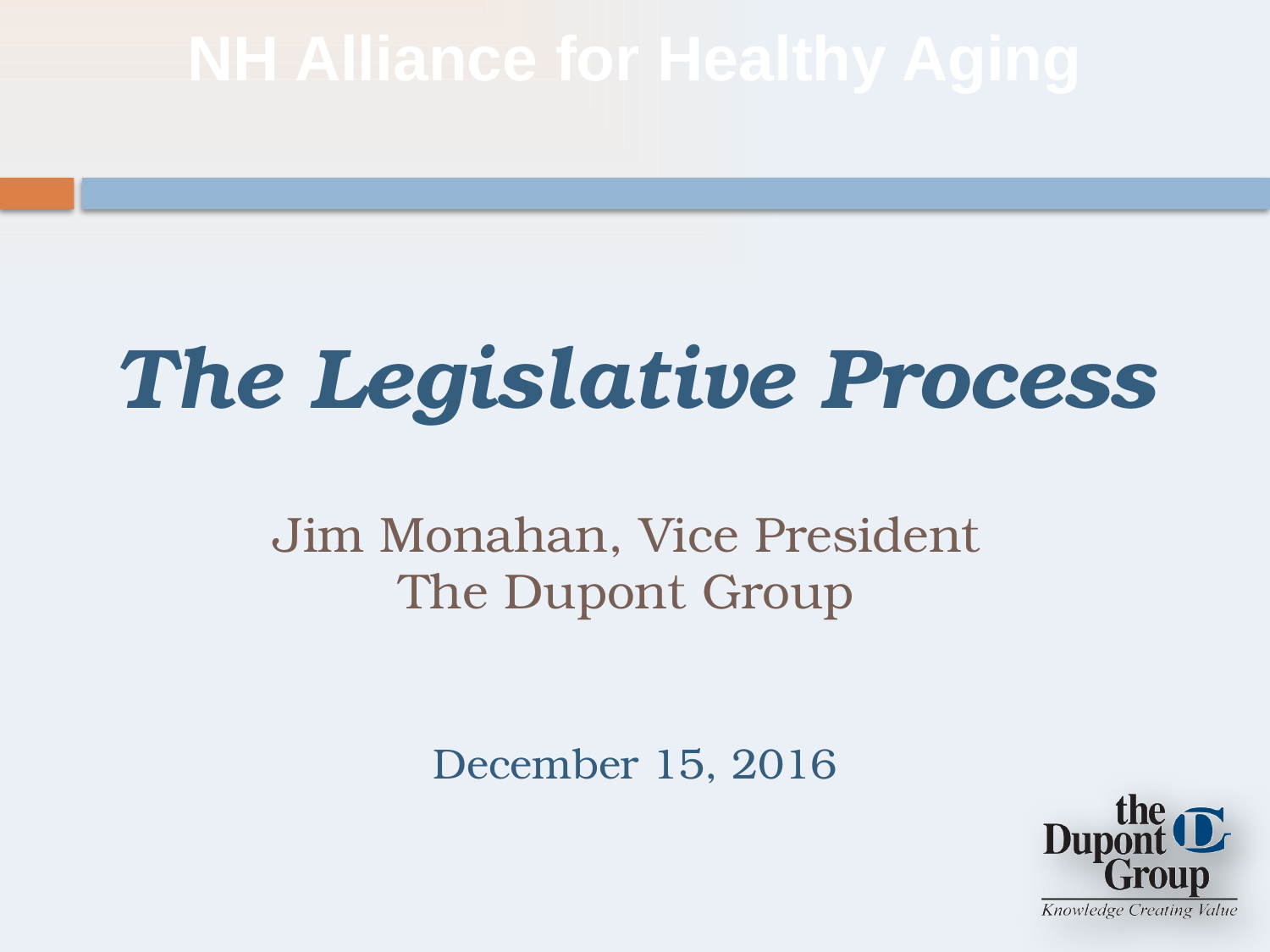

NH Alliance for Healthy Aging
The Legislative Process
Jim Monahan, Vice President
The Dupont Group
December 15, 2016